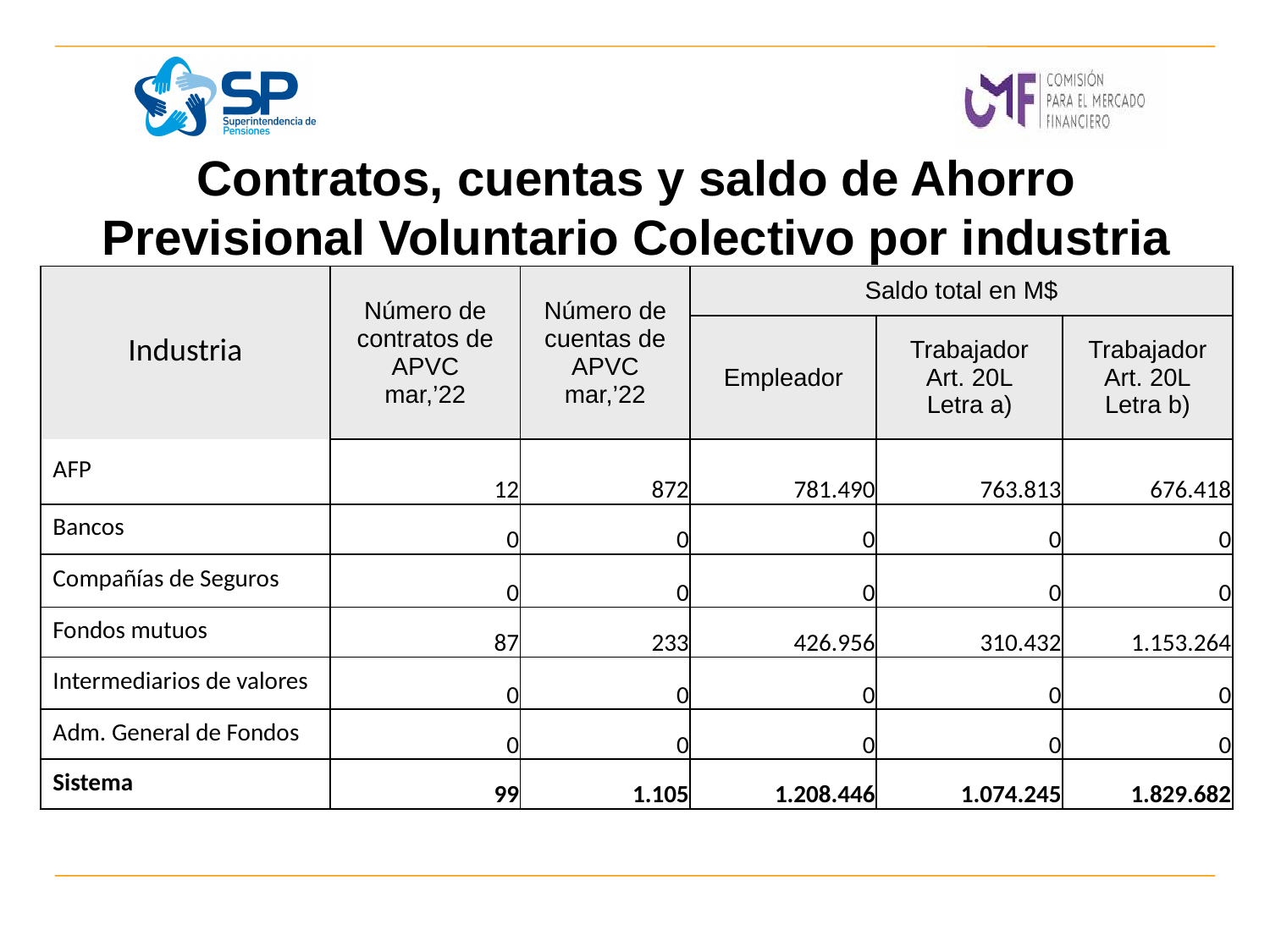

# Contratos, cuentas y saldo de Ahorro Previsional Voluntario Colectivo por industria
| Industria | Número de contratos de APVC mar,’22 | Número de cuentas de APVC mar,’22 | Saldo total en M$ |  |  |
| --- | --- | --- | --- | --- | --- |
|  |  |  | Empleador | Trabajador Art. 20L Letra a) | Trabajador Art. 20L Letra b) |
| AFP | 12 | 872 | 781.490 | 763.813 | 676.418 |
| Bancos | 0 | 0 | 0 | 0 | 0 |
| Compañías de Seguros | 0 | 0 | 0 | 0 | 0 |
| Fondos mutuos | 87 | 233 | 426.956 | 310.432 | 1.153.264 |
| Intermediarios de valores | 0 | 0 | 0 | 0 | 0 |
| Adm. General de Fondos | 0 | 0 | 0 | 0 | 0 |
| Sistema | 99 | 1.105 | 1.208.446 | 1.074.245 | 1.829.682 |